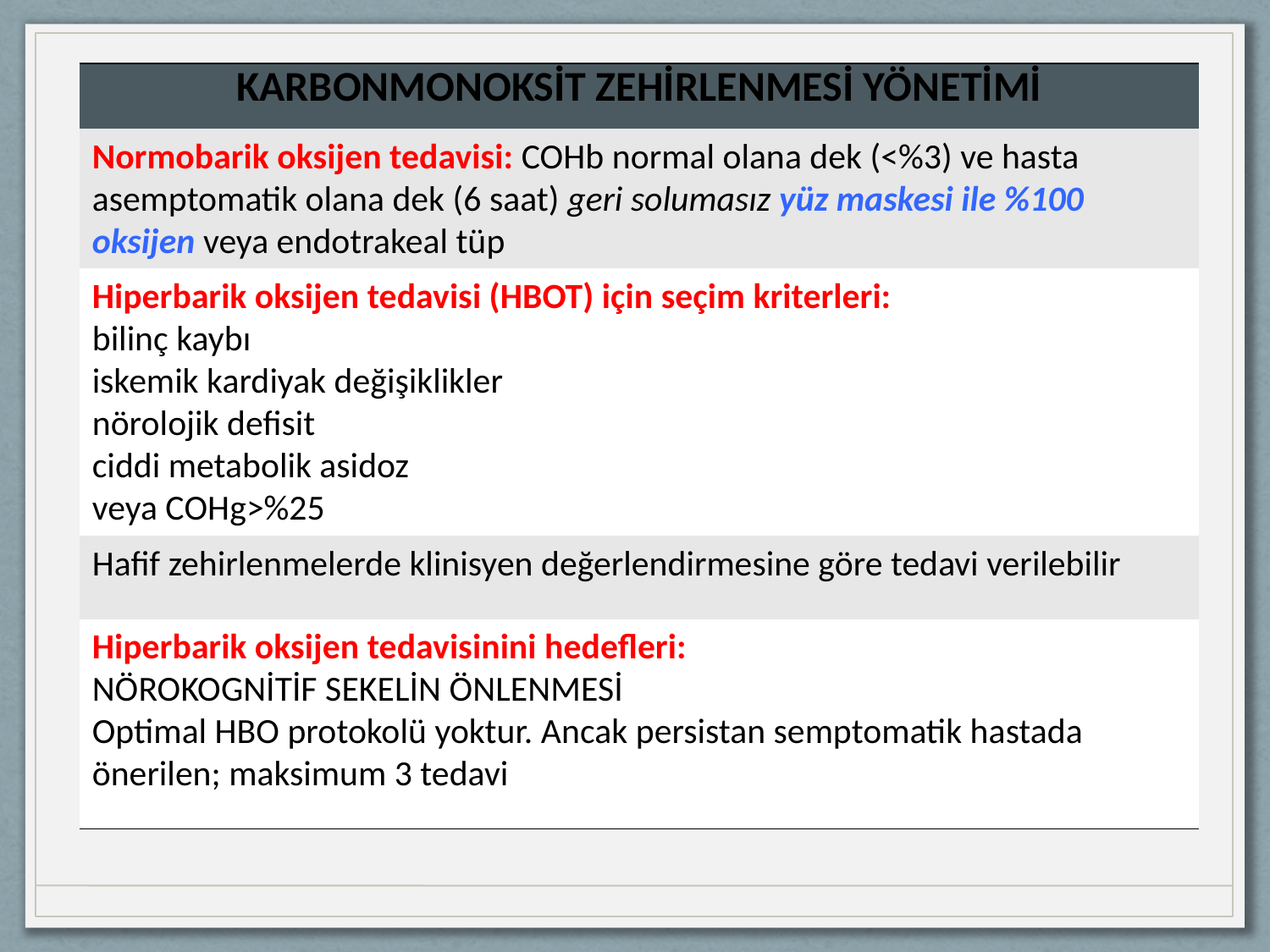

| KARBONMONOKSİT ZEHİRLENMESİ YÖNETİMİ |
| --- |
| Normobarik oksijen tedavisi: COHb normal olana dek (<%3) ve hasta asemptomatik olana dek (6 saat) geri solumasız yüz maskesi ile %100 oksijen veya endotrakeal tüp |
| Hiperbarik oksijen tedavisi (HBOT) için seçim kriterleri: bilinç kaybı iskemik kardiyak değişiklikler nörolojik defisit ciddi metabolik asidoz veya COHg>%25 |
| Hafif zehirlenmelerde klinisyen değerlendirmesine göre tedavi verilebilir |
| Hiperbarik oksijen tedavisinini hedefleri: NÖROKOGNİTİF SEKELİN ÖNLENMESİ Optimal HBO protokolü yoktur. Ancak persistan semptomatik hastada önerilen; maksimum 3 tedavi |